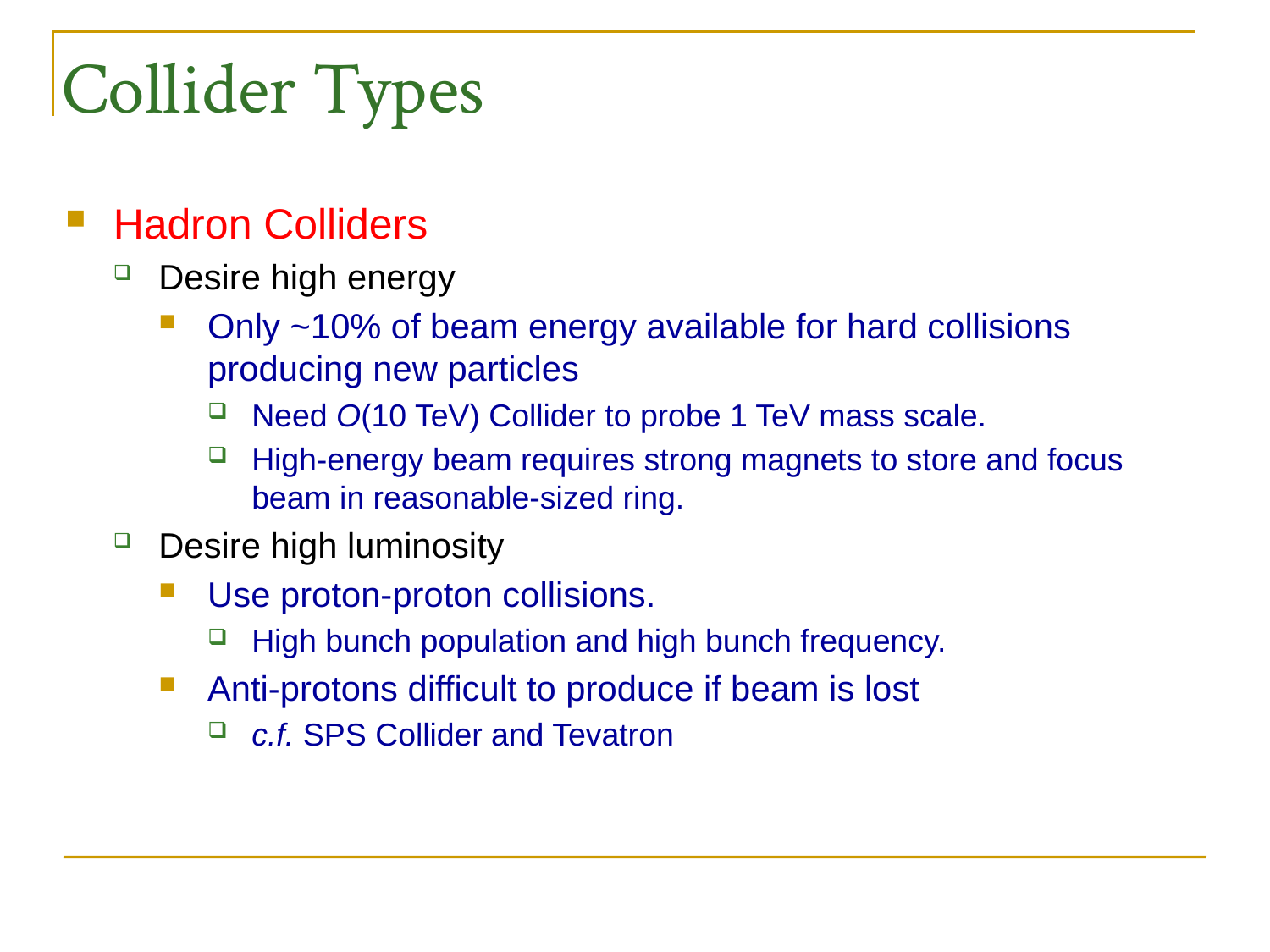

Collider Types
Hadron Colliders
Desire high energy
Only ~10% of beam energy available for hard collisions producing new particles
Need O(10 TeV) Collider to probe 1 TeV mass scale.
High-energy beam requires strong magnets to store and focus beam in reasonable-sized ring.
Desire high luminosity
Use proton-proton collisions.
High bunch population and high bunch frequency.
Anti-protons difficult to produce if beam is lost
c.f. SPS Collider and Tevatron